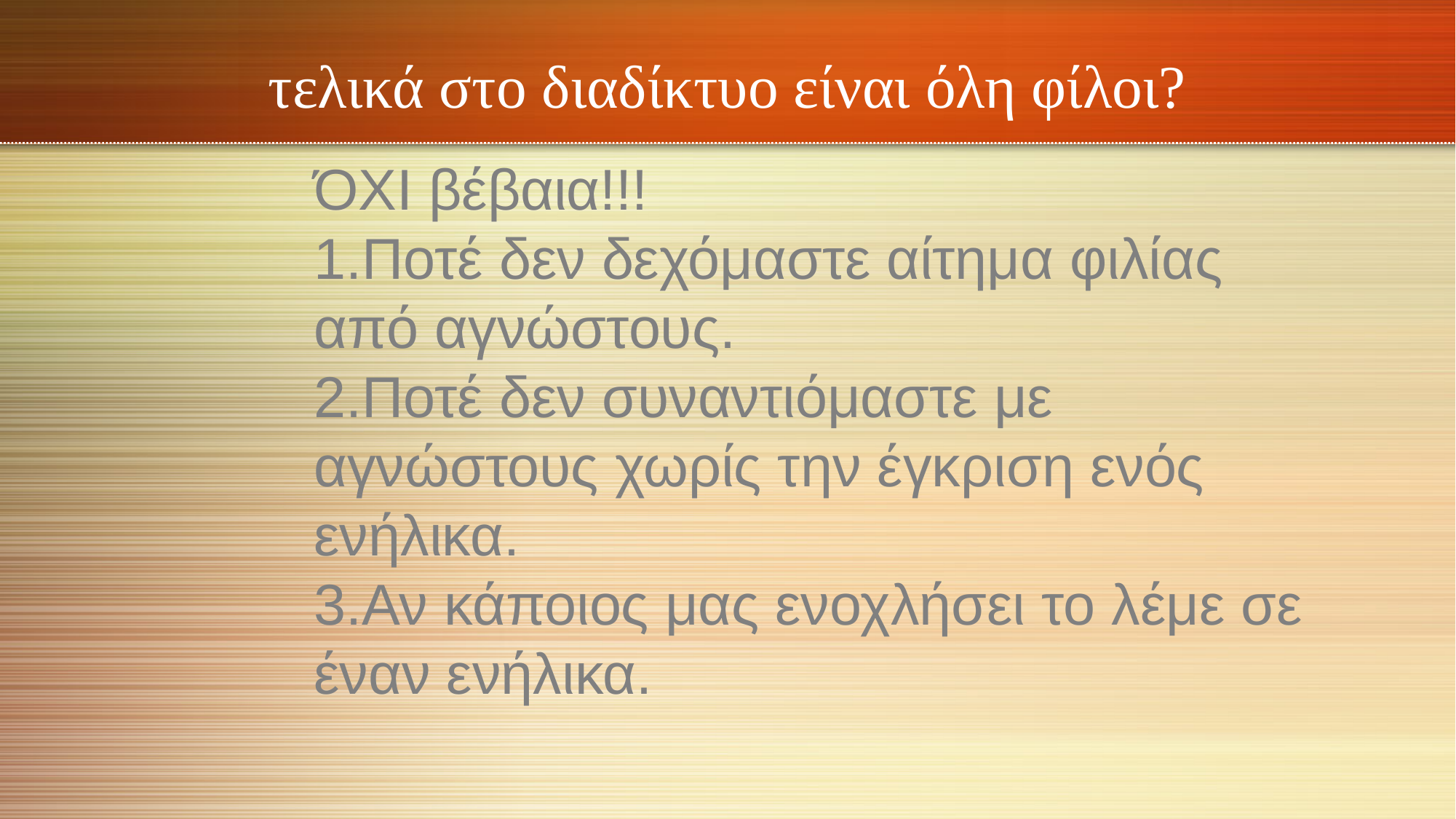

# τελικά στο διαδίκτυο είναι όλη φίλοι?
ΌΧΙ βέβαια!!!
1.Ποτέ δεν δεχόμαστε αίτημα φιλίας από αγνώστους.
2.Ποτέ δεν συναντιόμαστε με αγνώστους χωρίς την έγκριση ενός ενήλικα.
3.Αν κάποιος μας ενοχλήσει το λέμε σε έναν ενήλικα.